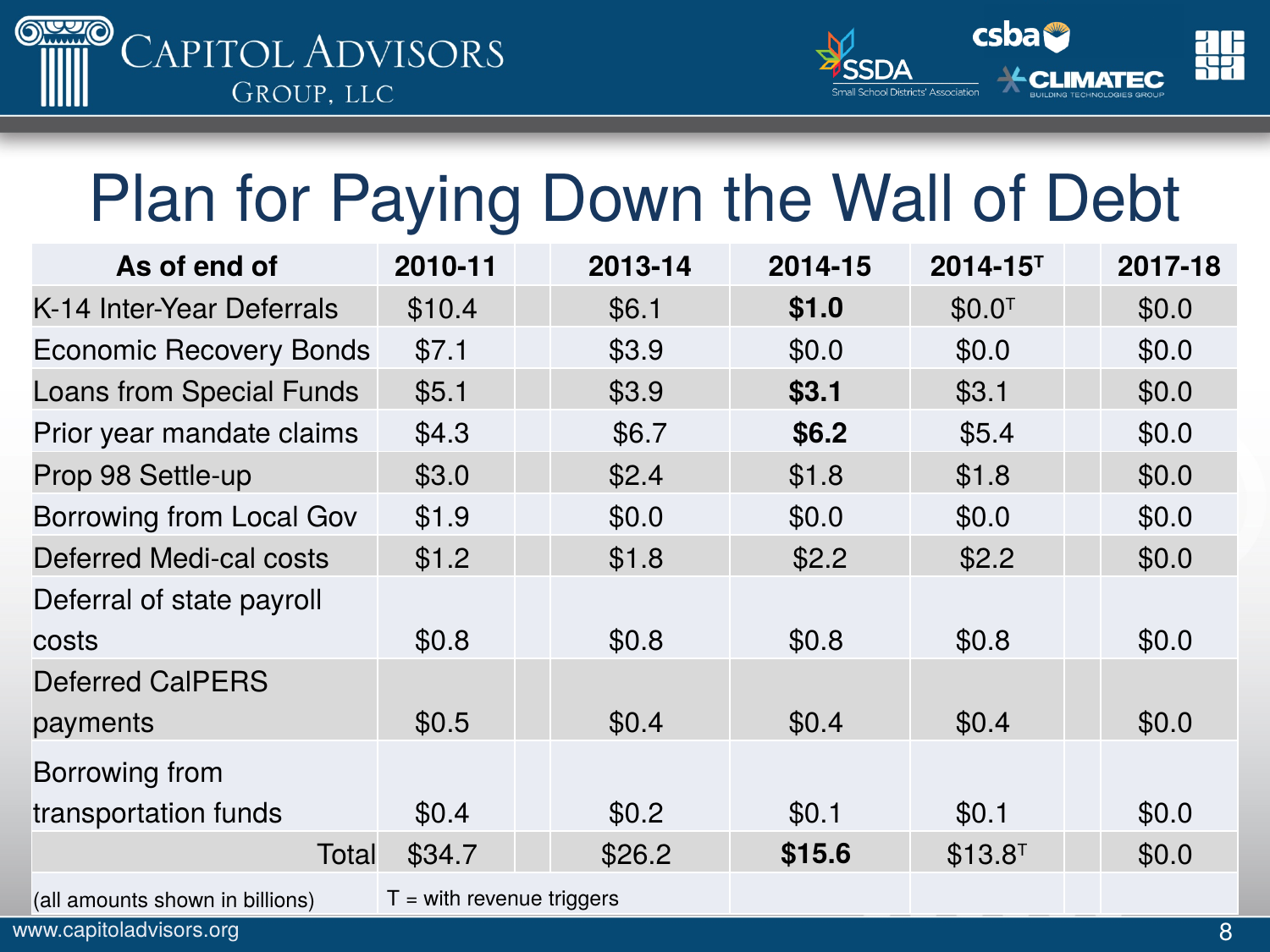

# Plan for Paying Down the Wall of Debt
| As of end of | 2010-11 |  | 2013-14 | 2014-15 | 2014-15T |  | 2017-18 |
| --- | --- | --- | --- | --- | --- | --- | --- |
| K-14 Inter-Year Deferrals | $10.4 |  | $6.1 | $1.0 | $0.0T |  | $0.0 |
| Economic Recovery Bonds | $7.1 |  | $3.9 | $0.0 | $0.0 |  | $0.0 |
| Loans from Special Funds | $5.1 |  | $3.9 | $3.1 | $3.1 |  | $0.0 |
| Prior year mandate claims | $4.3 |  | $6.7 | $6.2 | $5.4 |  | $0.0 |
| Prop 98 Settle-up | $3.0 |  | $2.4 | $1.8 | $1.8 |  | $0.0 |
| Borrowing from Local Gov | $1.9 |  | $0.0 | $0.0 | $0.0 |  | $0.0 |
| Deferred Medi-cal costs | $1.2 |  | $1.8 | $2.2 | $2.2 |  | $0.0 |
| Deferral of state payroll costs | $0.8 |  | $0.8 | $0.8 | $0.8 |  | $0.0 |
| Deferred CalPERS payments | $0.5 |  | $0.4 | $0.4 | $0.4 |  | $0.0 |
| Borrowing from transportation funds | $0.4 |  | $0.2 | $0.1 | $0.1 |  | $0.0 |
| Total | $34.7 |  | $26.2 | $15.6 | $13.8T |  | $0.0 |
| (all amounts shown in billions) | T = with revenue triggers |  |  |  |  |  |  |

www.capitoladvisors.org
8